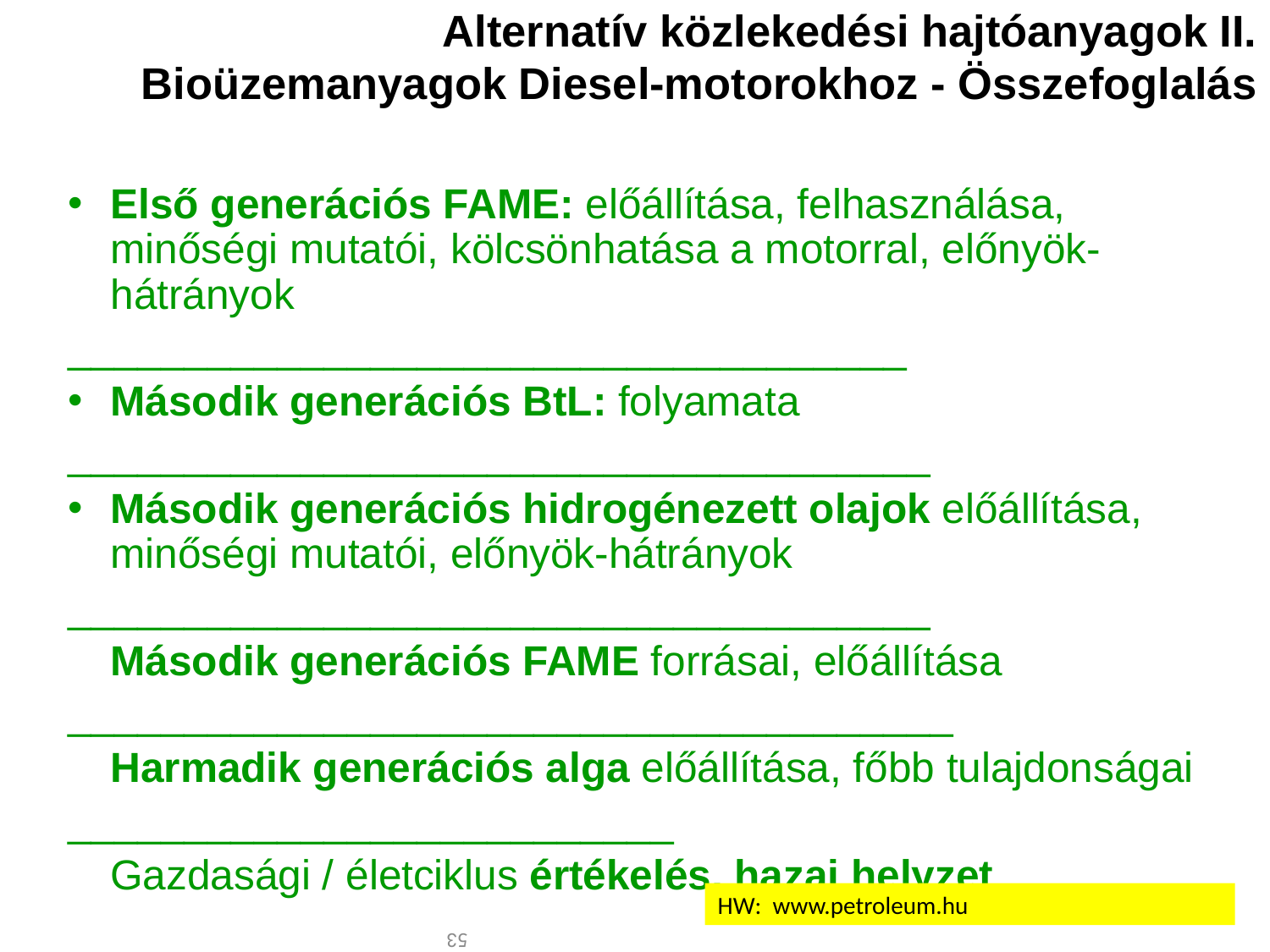

# Alternatív közlekedési hajtóanyagok II. Bioüzemanyagok Diesel-motorokhoz - Összefoglalás
Első generációs FAME: előállítása, felhasználása, minőségi mutatói, kölcsönhatása a motorral, előnyök-hátrányok
____________________________________
Második generációs BtL: folyamata
_____________________________________
Második generációs hidrogénezett olajok előállítása, minőségi mutatói, előnyök-hátrányok
_____________________________________
	Második generációs FAME forrásai, előállítása
______________________________________
	Harmadik generációs alga előállítása, főbb tulajdonságai
__________________________
	Gazdasági / életciklus értékelés, hazai helyzet

HW:  www.petroleum.hu
53